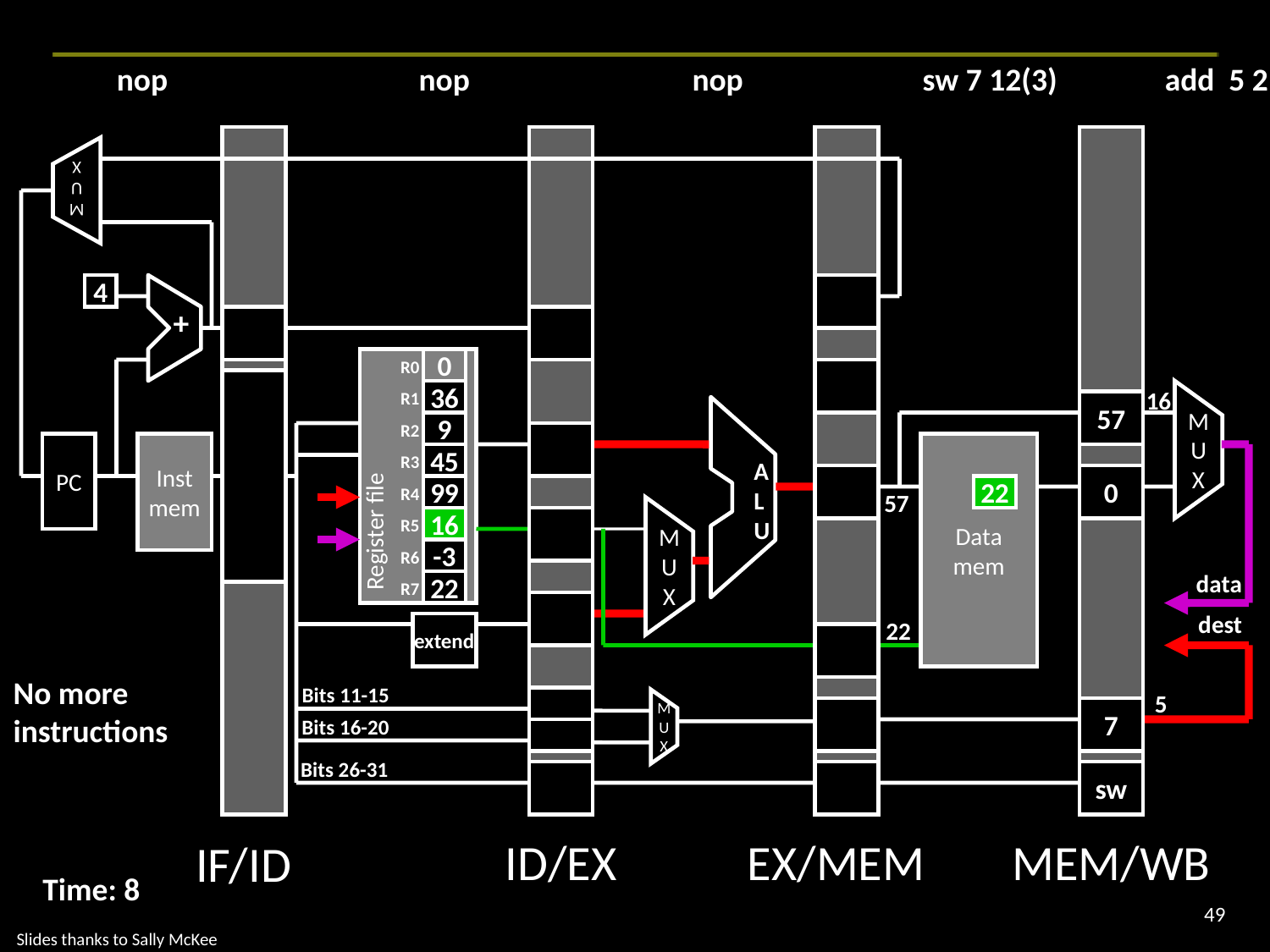

nop                                   nop                               nop                         sw 7 12(3)               add  5 2 5

M
U
X

4

+

0
R0

16
36
R1

57
A
L
U

9

R2
Register file

M
U
X
PC
Inst
mem
Data
mem

45

R3

0

99
22
R4
57

16

R5

-3
R6
M
U
X

data
22
R7

dest
22
extend

No more
instructions
Bits 11-15
5

7
Bits 16-20

M
U
X

Bits 26-31

sw

ID/EX
EX/MEM
MEM/WB
IF/ID
Time: 8
Slides thanks to Sally McKee